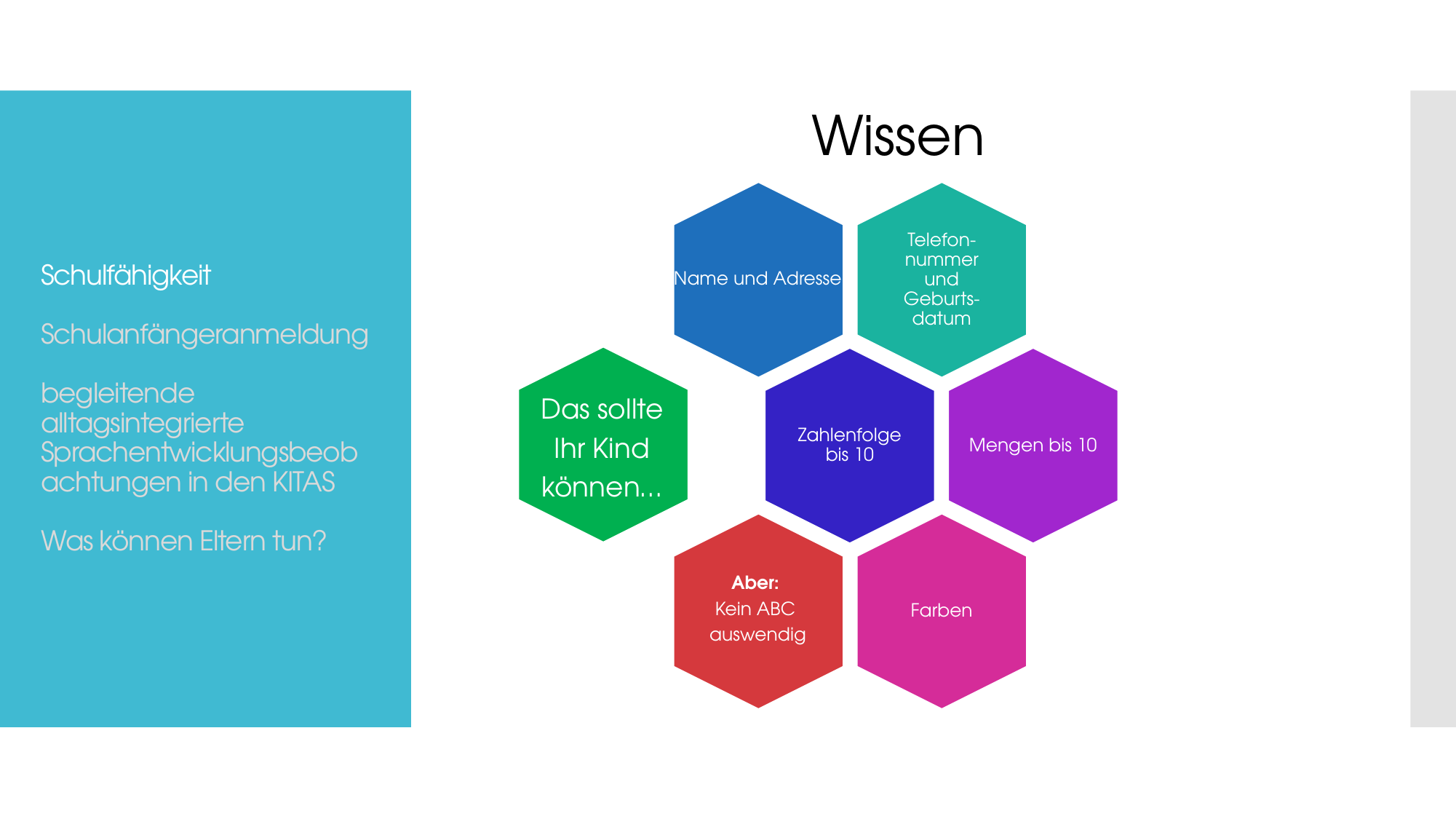

Wissen

Telefon-nummer und Geburts-datum
123
Zahlenfolge bis 10

Farben

Schulfähigkeit
Schulanfängeranmeldung
begleitende alltagsintegrierte Sprachentwicklungsbeobachtungen in den KITAS
Was können Eltern tun?
Name und Adresse

Das sollte
Ihr Kind
können…
Mengen bis 10
Aber:
Kein ABC
auswendig